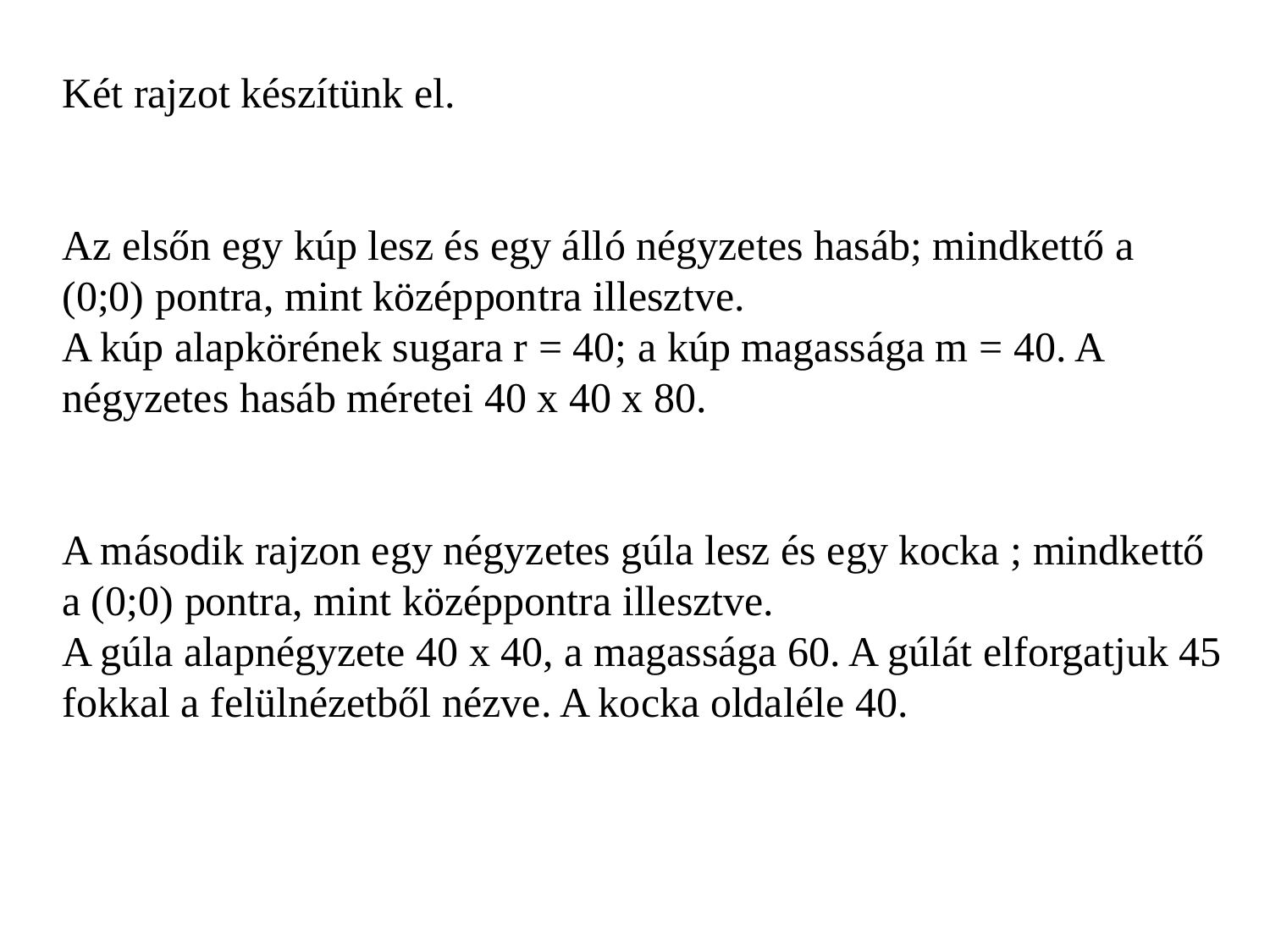

Két rajzot készítünk el.

Az elsőn egy kúp lesz és egy álló négyzetes hasáb; mindkettő a (0;0) pontra, mint középpontra illesztve.
A kúp alapkörének sugara r = 40; a kúp magassága m = 40. A négyzetes hasáb méretei 40 x 40 x 80.

A második rajzon egy négyzetes gúla lesz és egy kocka ; mindkettő a (0;0) pontra, mint középpontra illesztve.
A gúla alapnégyzete 40 x 40, a magassága 60. A gúlát elforgatjuk 45 fokkal a felülnézetből nézve. A kocka oldaléle 40.